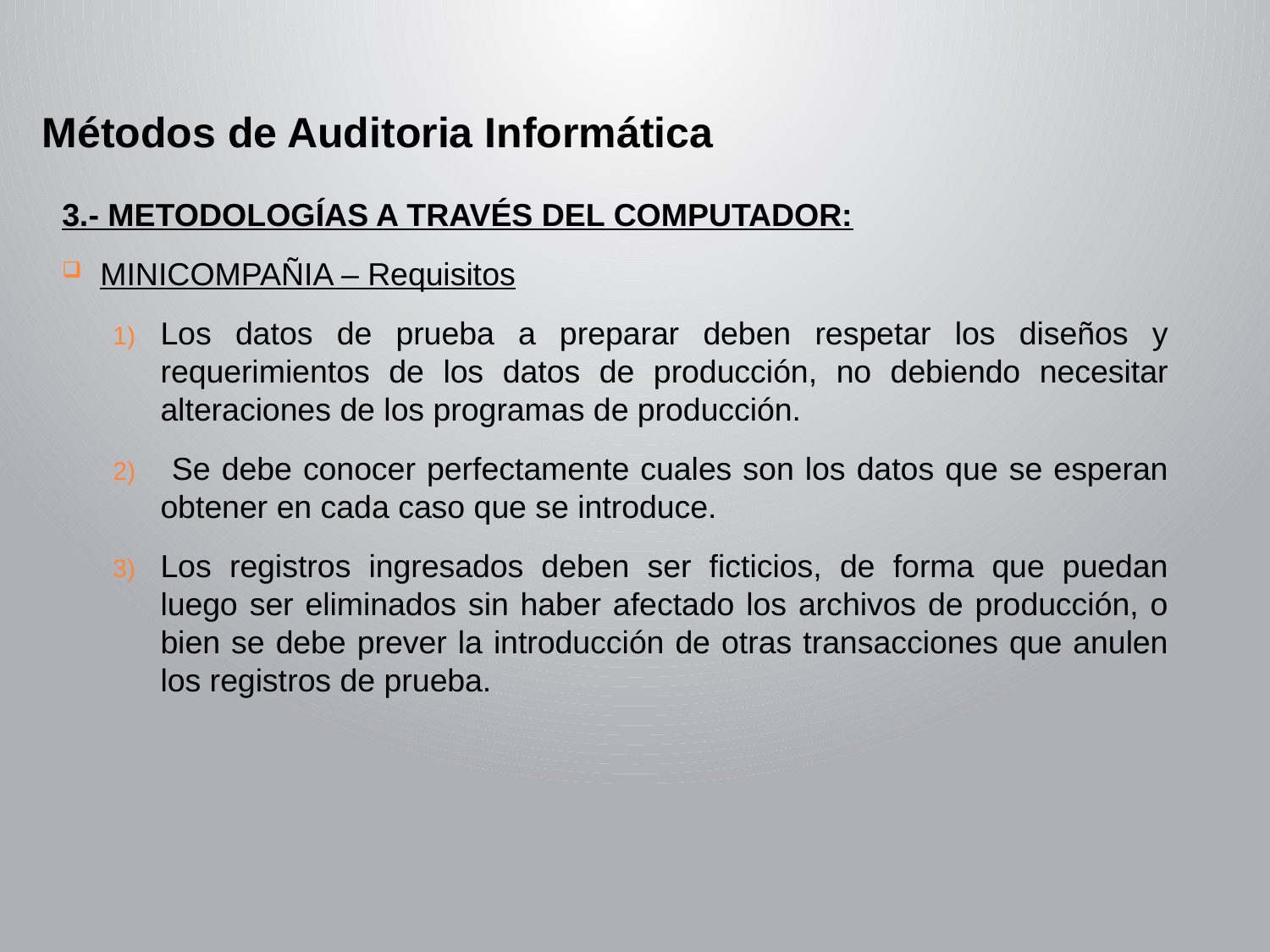

Métodos de Auditoria Informática

3.- METODOLOGÍAS A TRAVÉS DEL COMPUTADOR:
MINICOMPAÑIA – Requisitos
Los datos de prueba a preparar deben respetar los diseños y requerimientos de los datos de producción, no debiendo necesitar alteraciones de los programas de producción.
 Se debe conocer perfectamente cuales son los datos que se esperan obtener en cada caso que se introduce.
Los registros ingresados deben ser ficticios, de forma que puedan luego ser eliminados sin haber afectado los archivos de producción, o bien se debe prever la introducción de otras transacciones que anulen los registros de prueba.